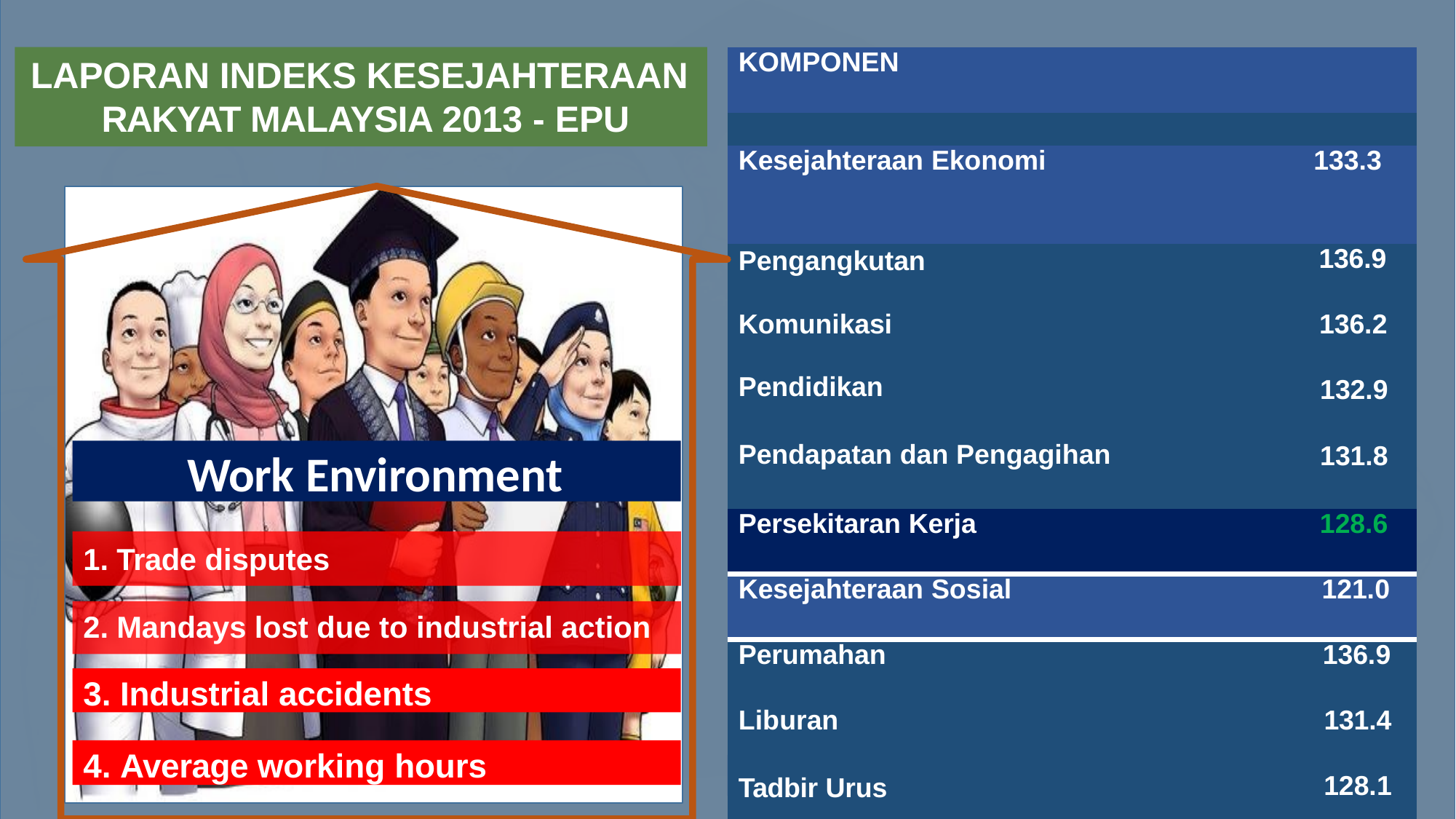

| KOMPONEN |  |
| --- | --- |
|  |  |
| Kesejahteraan Ekonomi | 133.3 |
| Pengangkutan | 136.9 |
| Komunikasi | 136.2 |
| Pendidikan | 132.9 |
| Pendapatan dan Pengagihan | 131.8 |
| Persekitaran Kerja | 128.6 |
| Kesejahteraan Sosial | 121.0 |
| Perumahan | 136.9 |
| Liburan | 131.4 |
| Tadbir Urus | 128.1 |
| Keselamatan Awam | 125.6 |
| Penyertaan Sosial | 120.6 |
| Kebudayaan | 120.3 |
| Kesihatan | 114.1 |
| Alam Sekitar | 107.3 |
| Keluarga | 104.6 |

# LAPORAN INDEKS KESEJAHTERAAN  RAKYAT MALAYSIA 2013 - EPU

Work Environment

Trade disputes

Mandays lost due to industrial action

3. Industrial accidents
4. Average working hours

INDEKS KESEJAHTERAAN RAKYAT MALAYSIA
125.4